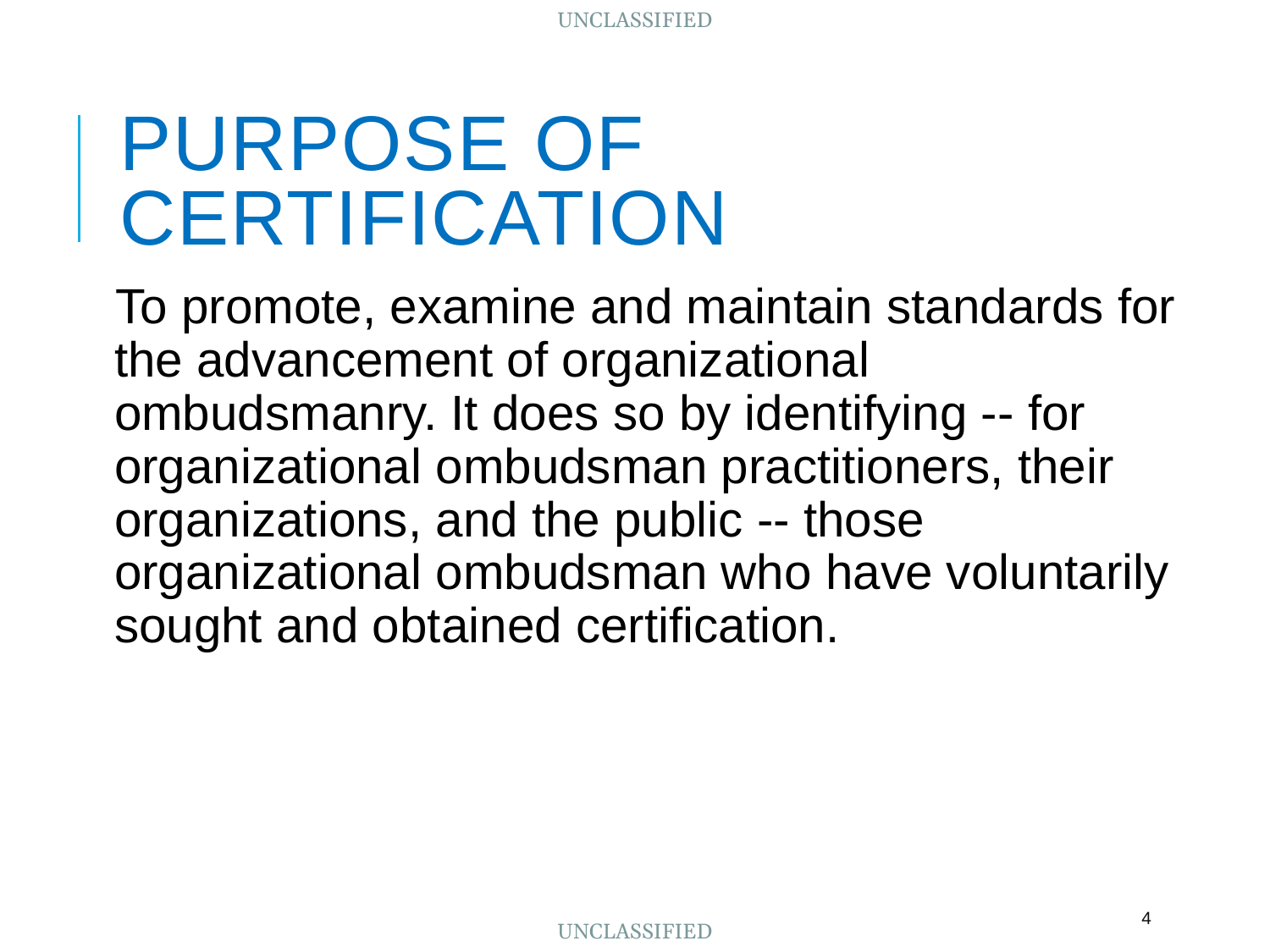

# Purpose of Certification
To promote, examine and maintain standards for the advancement of organizational ombudsmanry. It does so by identifying -- for organizational ombudsman practitioners, their organizations, and the public -- those organizational ombudsman who have voluntarily sought and obtained certification.
4